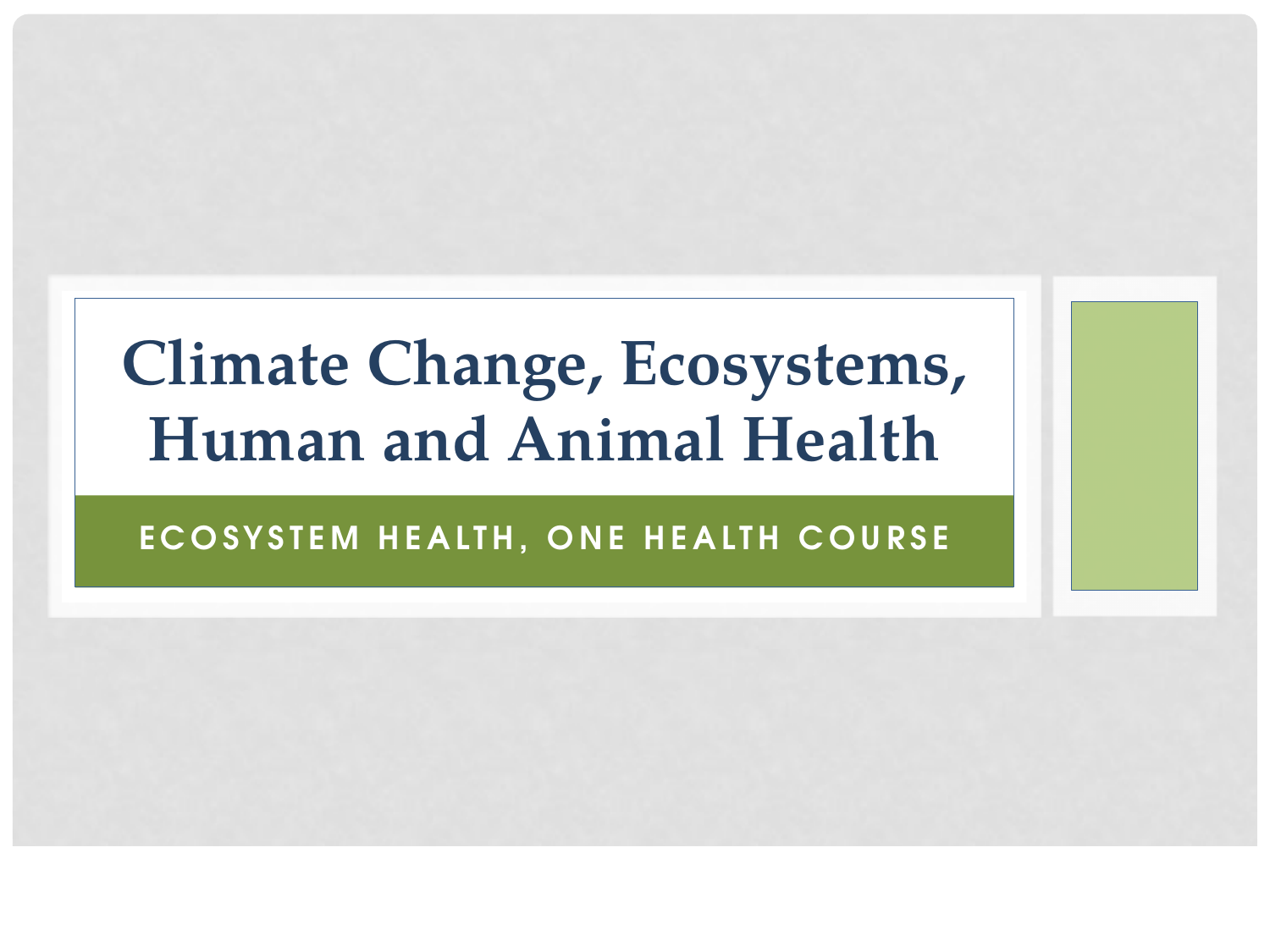

# Climate Change, Ecosystems, Human and Animal Health
Ecosystem health, One Health Course